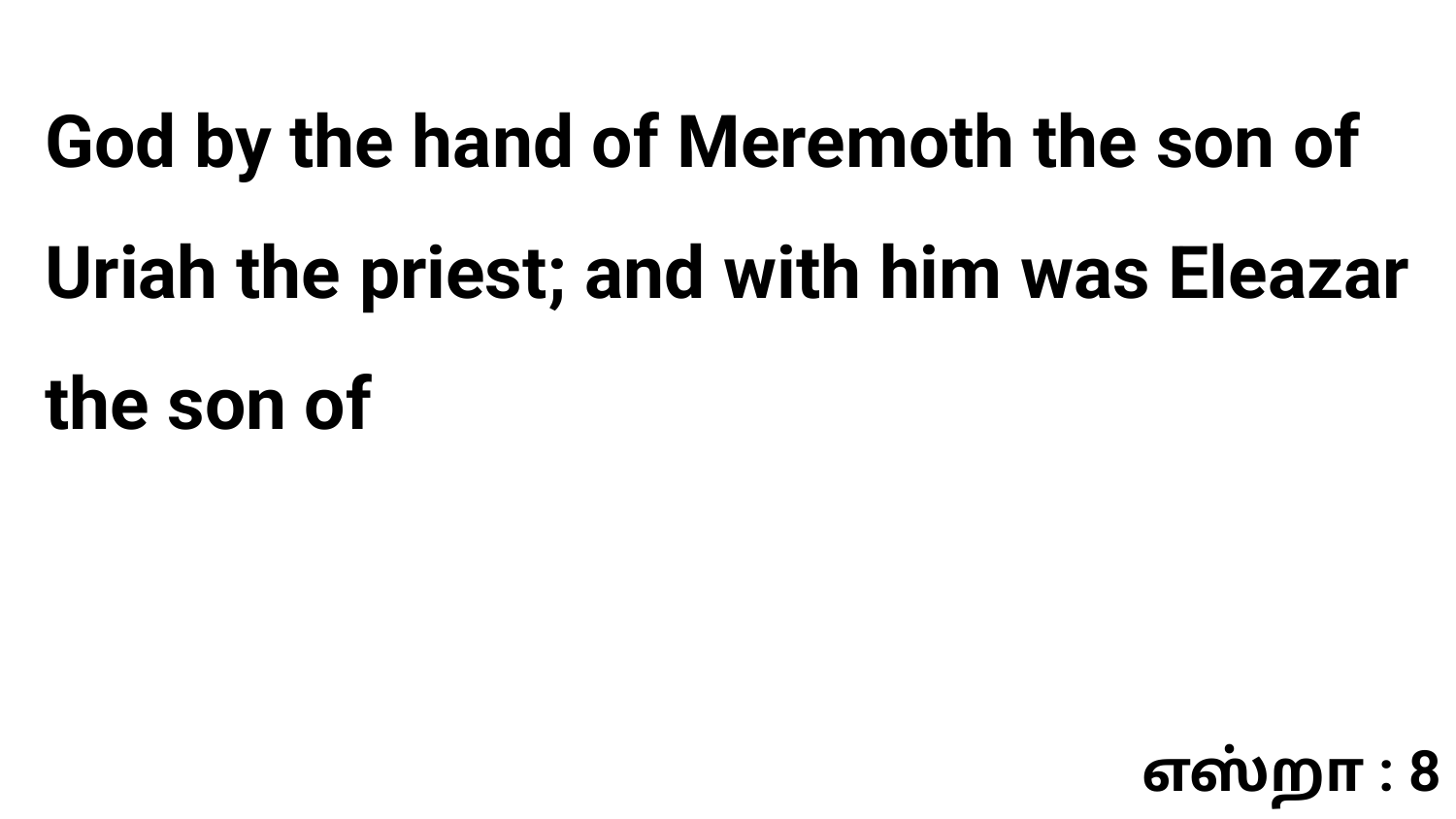

God by the hand of Meremoth the son of Uriah the priest; and with him was Eleazar the son of
எஸ்றா : 8